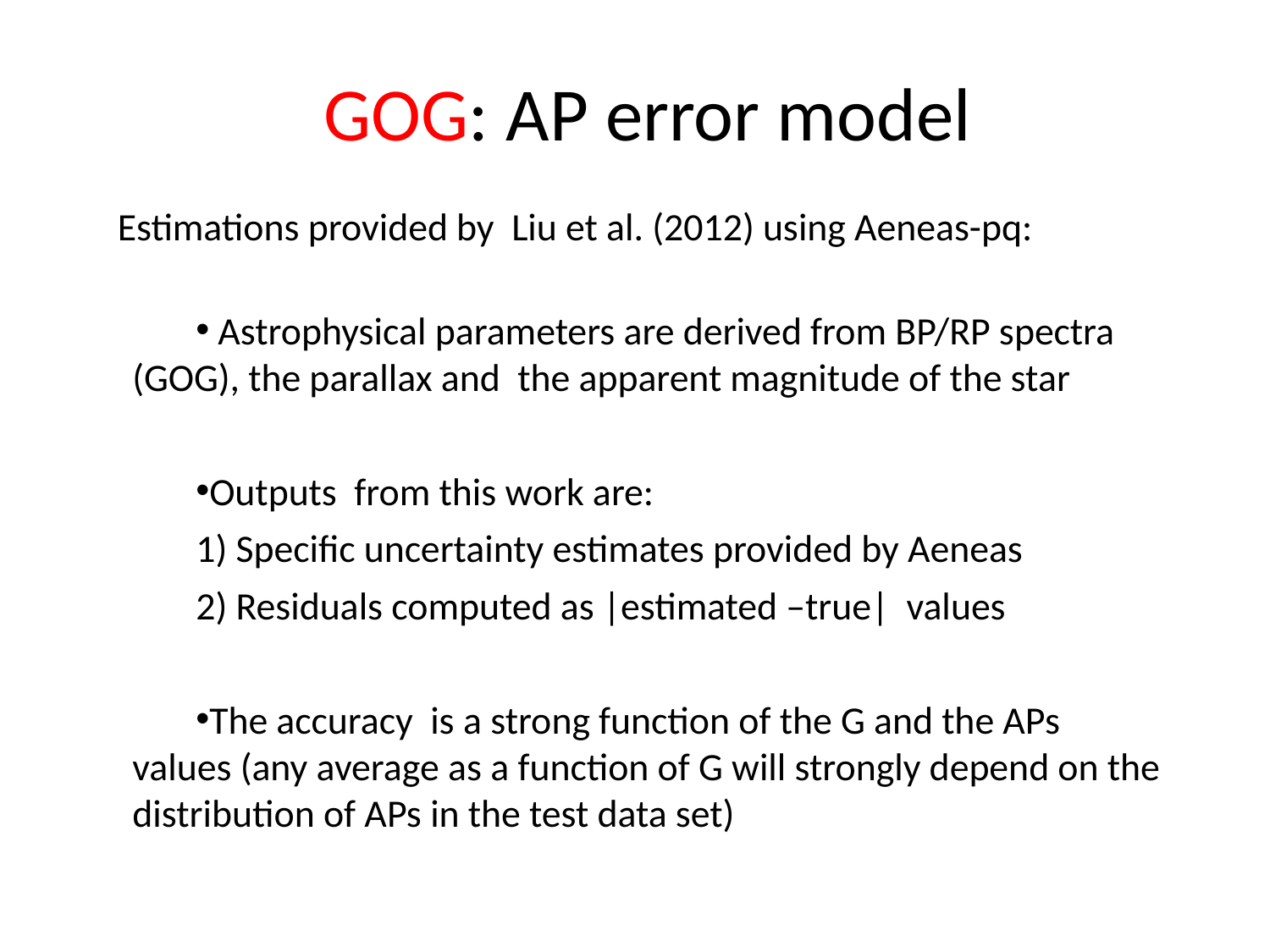

GOG: AP error model
Estimations provided by  Liu et al. (2012) using Aeneas-pq:

 Astrophysical parameters are derived from BP/RP spectra (GOG), the parallax and  the apparent magnitude of the star

Outputs  from this work are:
1) Specific uncertainty estimates provided by Aeneas
2) Residuals computed as |estimated –true|  values

The accuracy  is a strong function of the G and the APs values (any average as a function of G will strongly depend on the distribution of APs in the test data set)